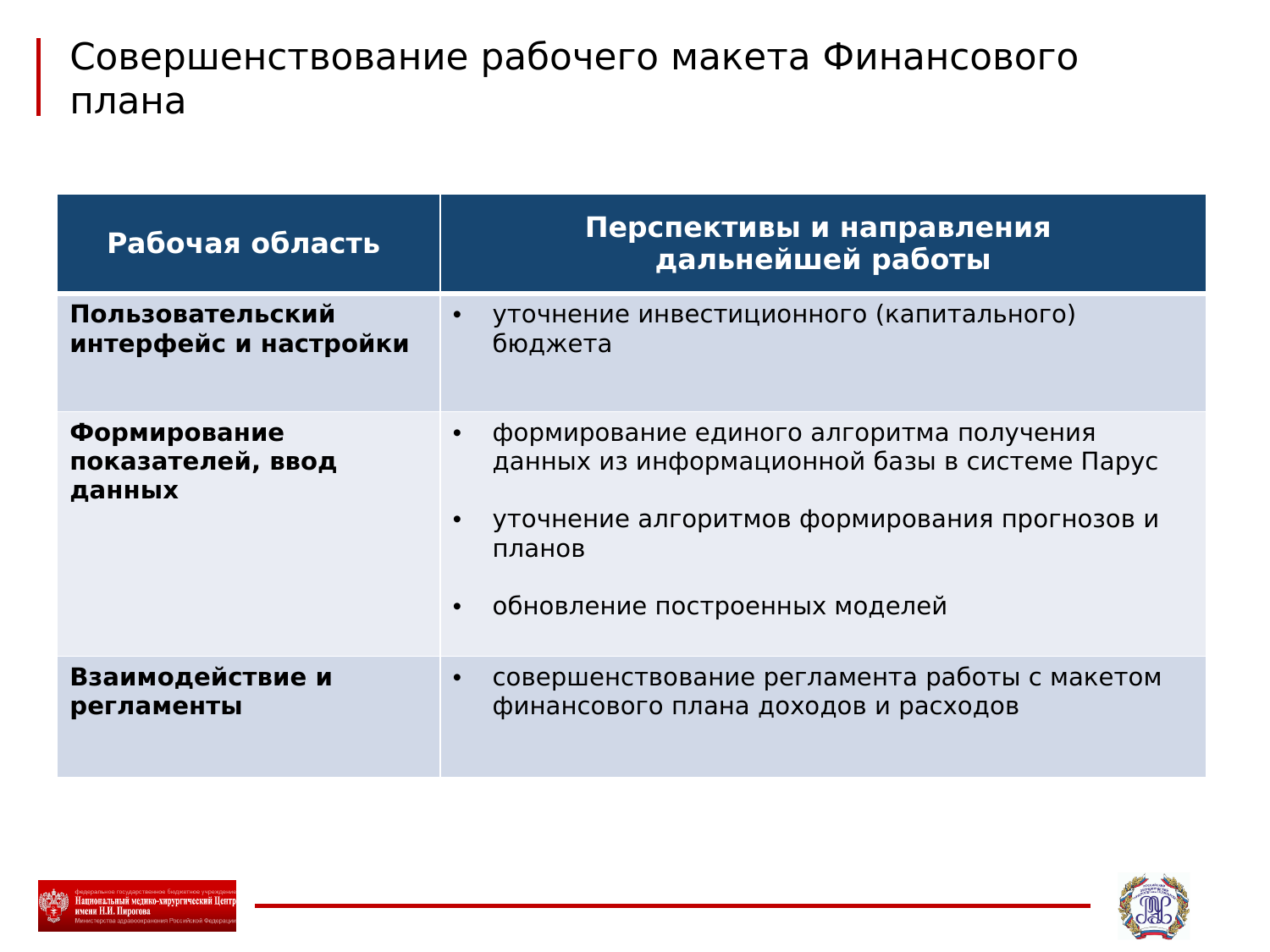

# Совершенствование рабочего макета Финансового плана
| Рабочая область | Перспективы и направления дальнейшей работы |
| --- | --- |
| Пользовательский интерфейс и настройки | уточнение инвестиционного (капитального) бюджета |
| Формирование показателей, ввод данных | формирование единого алгоритма получения данных из информационной базы в системе Парус уточнение алгоритмов формирования прогнозов и планов обновление построенных моделей |
| Взаимодействие и регламенты | совершенствование регламента работы с макетом финансового плана доходов и расходов |